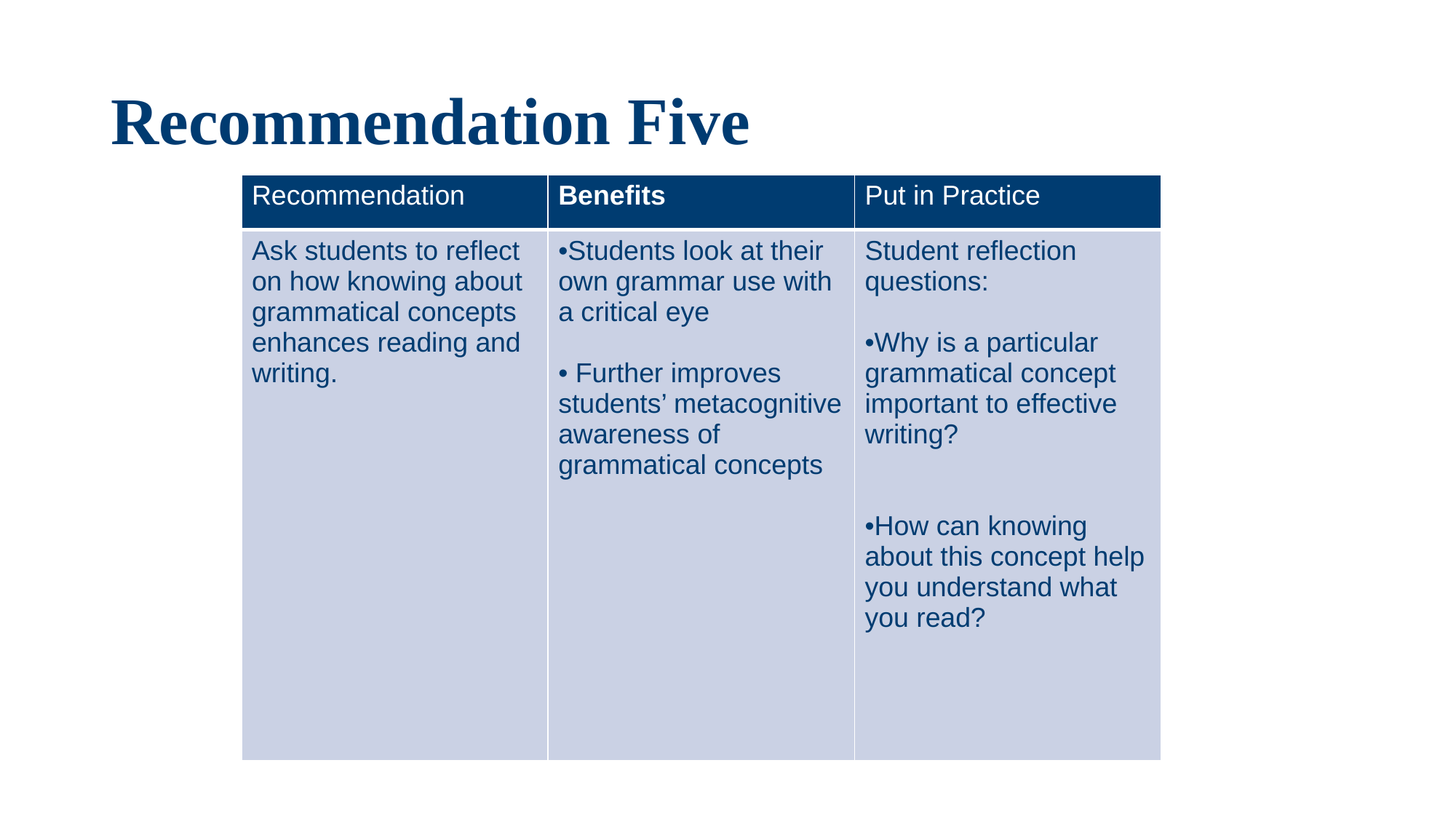

# Recommendation Five
| Recommendation | Benefits | Put in Practice |
| --- | --- | --- |
| Ask students to reflect on how knowing about grammatical concepts enhances reading and writing. | Students look at their own grammar use with a critical eye Further improves students’ metacognitive awareness of grammatical concepts | Student reflection questions: Why is a particular grammatical concept important to effective writing? How can knowing about this concept help you understand what you read? |